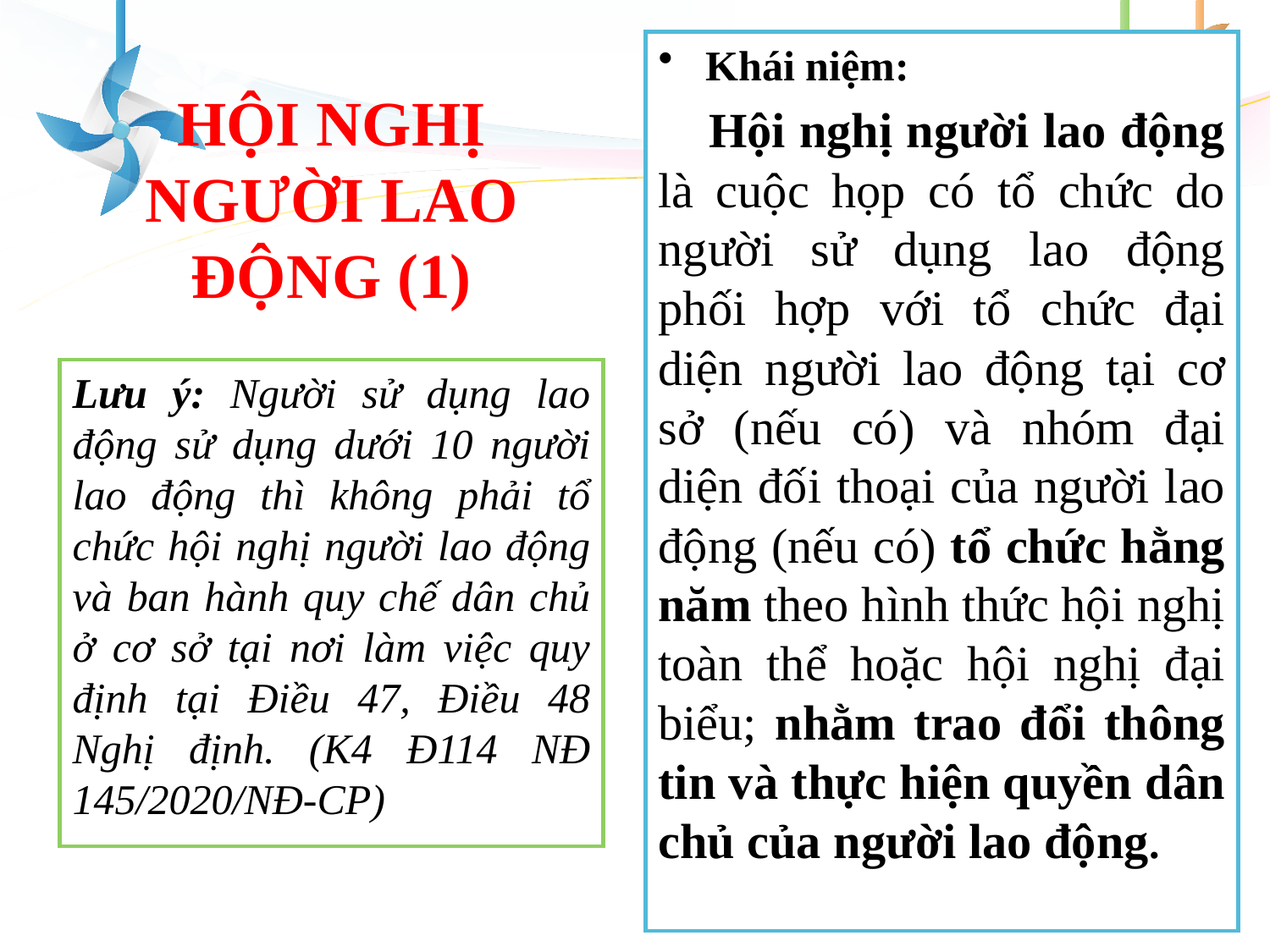

Khái niệm:
Hội nghị người lao động là cuộc họp có tổ chức do người sử dụng lao động phối hợp với tổ chức đại diện người lao động tại cơ sở (nếu có) và nhóm đại diện đối thoại của người lao động (nếu có) tổ chức hằng năm theo hình thức hội nghị toàn thể hoặc hội nghị đại biểu; nhằm trao đổi thông tin và thực hiện quyền dân chủ của người lao động.
# HỘI NGHỊ NGƯỜI LAO ĐỘNG (1)
Lưu ý: Người sử dụng lao động sử dụng dưới 10 người lao động thì không phải tổ chức hội nghị người lao động và ban hành quy chế dân chủ ở cơ sở tại nơi làm việc quy định tại Điều 47, Điều 48 Nghị định. (K4 Đ114 NĐ 145/2020/NĐ-CP)